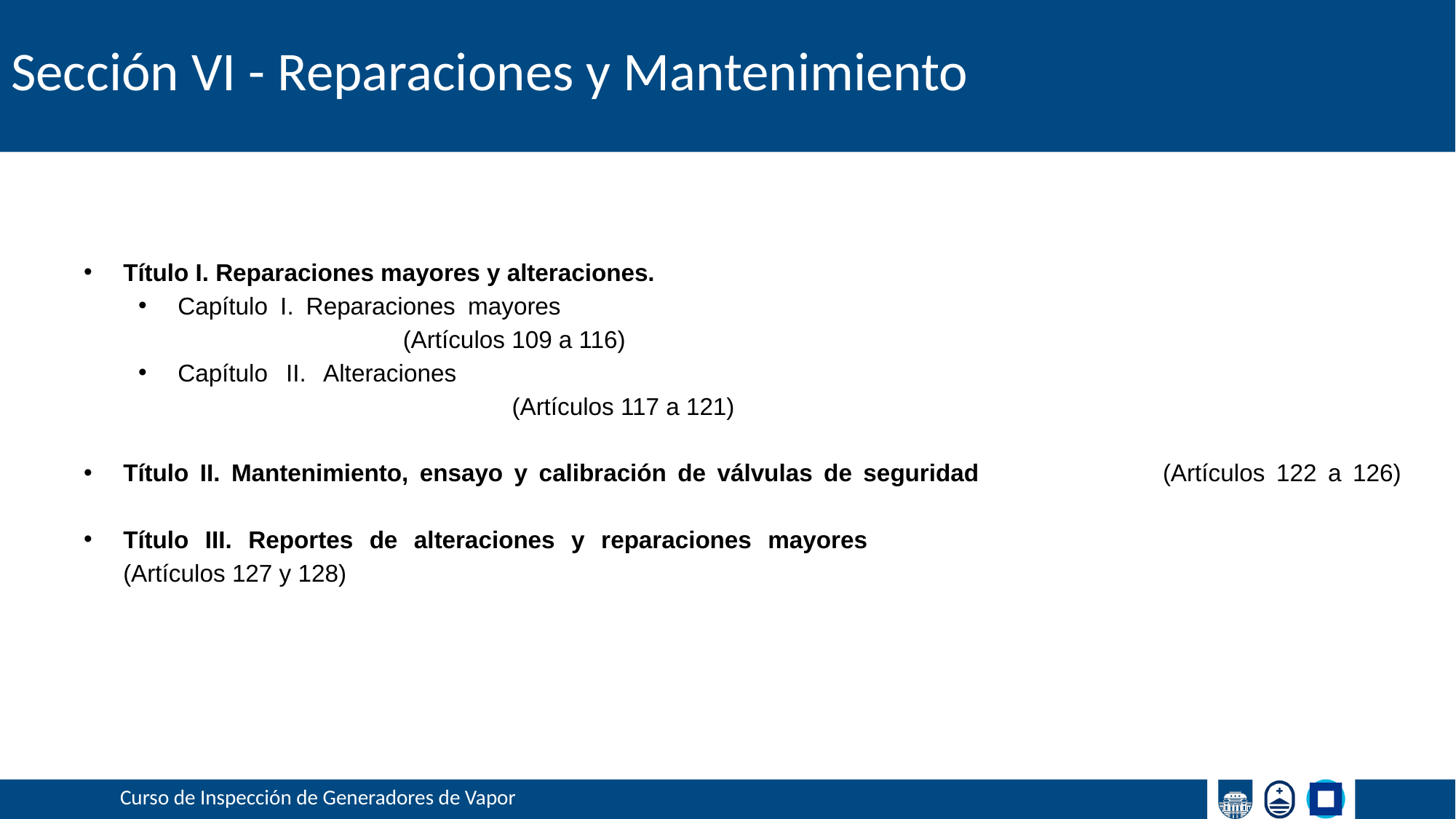

# Sección VI - Reparaciones y Mantenimiento
Título I. Reparaciones mayores y alteraciones.
Capítulo I. Reparaciones mayores 										 (Artículos 109 a 116)
Capítulo II. Alteraciones												 (Artículos 117 a 121)

Título II. Mantenimiento, ensayo y calibración de válvulas de seguridad 		 (Artículos 122 a 126)
Título III. Reportes de alteraciones y reparaciones mayores 					 (Artículos 127 y 128)